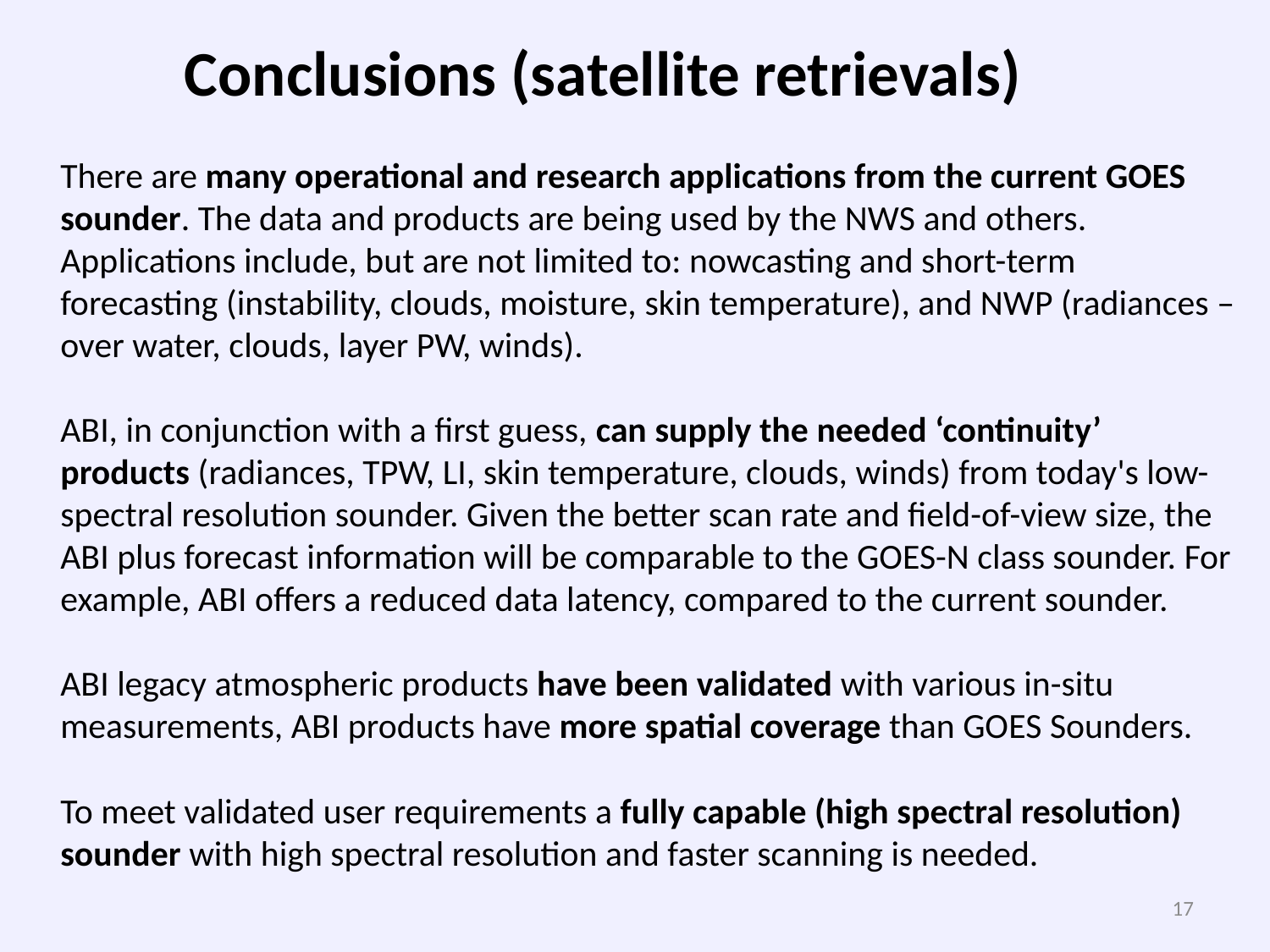

Conclusions (satellite retrievals)
# There are many operational and research applications from the current GOES sounder. The data and products are being used by the NWS and others. Applications include, but are not limited to: nowcasting and short-term forecasting (instability, clouds, moisture, skin temperature), and NWP (radiances – over water, clouds, layer PW, winds). ABI, in conjunction with a first guess, can supply the needed ‘continuity’ products (radiances, TPW, LI, skin temperature, clouds, winds) from today's low-spectral resolution sounder. Given the better scan rate and field-of-view size, the ABI plus forecast information will be comparable to the GOES-N class sounder. For example, ABI offers a reduced data latency, compared to the current sounder. ABI legacy atmospheric products have been validated with various in-situ measurements, ABI products have more spatial coverage than GOES Sounders. To meet validated user requirements a fully capable (high spectral resolution) sounder with high spectral resolution and faster scanning is needed.
17